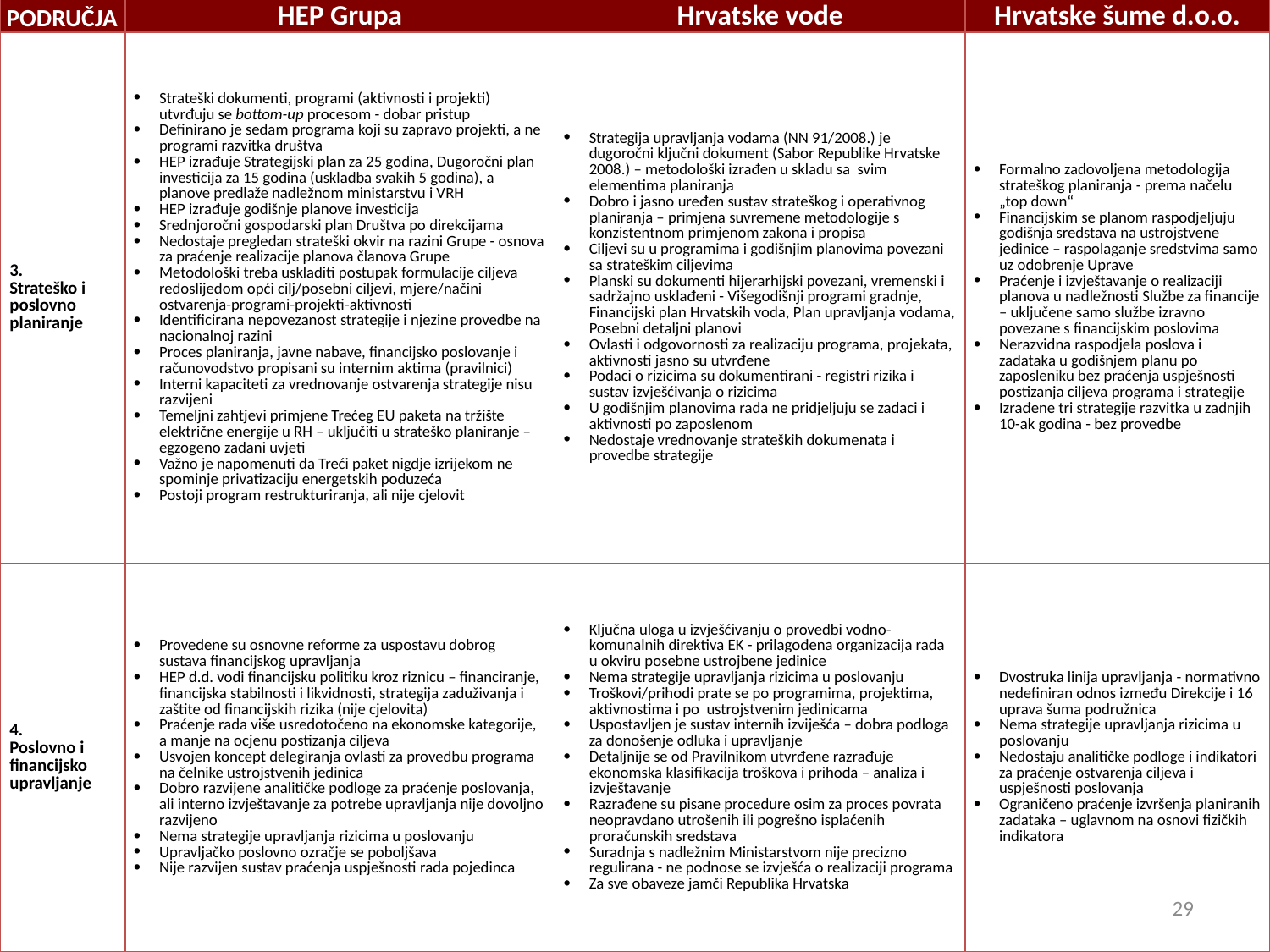

| PODRUČJA | HEP Grupa | Hrvatske vode | Hrvatske šume d.o.o. |
| --- | --- | --- | --- |
| 3. Strateško i poslovno planiranje | Strateški dokumenti, programi (aktivnosti i projekti) utvrđuju se bottom-up procesom - dobar pristup Definirano je sedam programa koji su zapravo projekti, a ne programi razvitka društva HEP izrađuje Strategijski plan za 25 godina, Dugoročni plan investicija za 15 godina (uskladba svakih 5 godina), a planove predlaže nadležnom ministarstvu i VRH HEP izrađuje godišnje planove investicija Srednjoročni gospodarski plan Društva po direkcijama Nedostaje pregledan strateški okvir na razini Grupe - osnova za praćenje realizacije planova članova Grupe Metodološki treba uskladiti postupak formulacije ciljeva redoslijedom opći cilj/posebni ciljevi, mjere/načini ostvarenja-programi-projekti-aktivnosti Identificirana nepovezanost strategije i njezine provedbe na nacionalnoj razini Proces planiranja, javne nabave, financijsko poslovanje i računovodstvo propisani su internim aktima (pravilnici) Interni kapaciteti za vrednovanje ostvarenja strategije nisu razvijeni Temeljni zahtjevi primjene Trećeg EU paketa na tržište električne energije u RH – uključiti u strateško planiranje – egzogeno zadani uvjeti Važno je napomenuti da Treći paket nigdje izrijekom ne spominje privatizaciju energetskih poduzeća Postoji program restrukturiranja, ali nije cjelovit | Strategija upravljanja vodama (NN 91/2008.) je dugoročni ključni dokument (Sabor Republike Hrvatske 2008.) – metodološki izrađen u skladu sa svim elementima planiranja Dobro i jasno uređen sustav strateškog i operativnog planiranja – primjena suvremene metodologije s konzistentnom primjenom zakona i propisa Ciljevi su u programima i godišnjim planovima povezani sa strateškim ciljevima Planski su dokumenti hijerarhijski povezani, vremenski i sadržajno usklađeni - Višegodišnji programi gradnje, Financijski plan Hrvatskih voda, Plan upravljanja vodama, Posebni detaljni planovi Ovlasti i odgovornosti za realizaciju programa, projekata, aktivnosti jasno su utvrđene Podaci o rizicima su dokumentirani - registri rizika i sustav izvješćivanja o rizicima U godišnjim planovima rada ne pridjeljuju se zadaci i aktivnosti po zaposlenom Nedostaje vrednovanje strateških dokumenata i provedbe strategije | Formalno zadovoljena metodologija strateškog planiranja - prema načelu „top down“ Financijskim se planom raspodjeljuju godišnja sredstava na ustrojstvene jedinice – raspolaganje sredstvima samo uz odobrenje Uprave Praćenje i izvještavanje o realizaciji planova u nadležnosti Službe za financije – uključene samo službe izravno povezane s financijskim poslovima Nerazvidna raspodjela poslova i zadataka u godišnjem planu po zaposleniku bez praćenja uspješnosti postizanja ciljeva programa i strategije Izrađene tri strategije razvitka u zadnjih 10-ak godina - bez provedbe |
| 4. Poslovno i financijsko upravljanje | Provedene su osnovne reforme za uspostavu dobrog sustava financijskog upravljanja HEP d.d. vodi financijsku politiku kroz riznicu – financiranje, financijska stabilnosti i likvidnosti, strategija zaduživanja i zaštite od financijskih rizika (nije cjelovita) Praćenje rada više usredotočeno na ekonomske kategorije, a manje na ocjenu postizanja ciljeva Usvojen koncept delegiranja ovlasti za provedbu programa na čelnike ustrojstvenih jedinica Dobro razvijene analitičke podloge za praćenje poslovanja, ali interno izvještavanje za potrebe upravljanja nije dovoljno razvijeno Nema strategije upravljanja rizicima u poslovanju Upravljačko poslovno ozračje se poboljšava Nije razvijen sustav praćenja uspješnosti rada pojedinca | Ključna uloga u izvješćivanju o provedbi vodno-komunalnih direktiva EK - prilagođena organizacija rada u okviru posebne ustrojbene jedinice Nema strategije upravljanja rizicima u poslovanju Troškovi/prihodi prate se po programima, projektima, aktivnostima i po ustrojstvenim jedinicama Uspostavljen je sustav internih izviješća – dobra podloga za donošenje odluka i upravljanje Detaljnije se od Pravilnikom utvrđene razrađuje ekonomska klasifikacija troškova i prihoda – analiza i izvještavanje Razrađene su pisane procedure osim za proces povrata neopravdano utrošenih ili pogrešno isplaćenih proračunskih sredstava Suradnja s nadležnim Ministarstvom nije precizno regulirana - ne podnose se izvješća o realizaciji programa Za sve obaveze jamči Republika Hrvatska | Dvostruka linija upravljanja - normativno nedefiniran odnos između Direkcije i 16 uprava šuma podružnica Nema strategije upravljanja rizicima u poslovanju Nedostaju analitičke podloge i indikatori za praćenje ostvarenja ciljeva i uspješnosti poslovanja Ograničeno praćenje izvršenja planiranih zadataka – uglavnom na osnovi fizičkih indikatora |
29